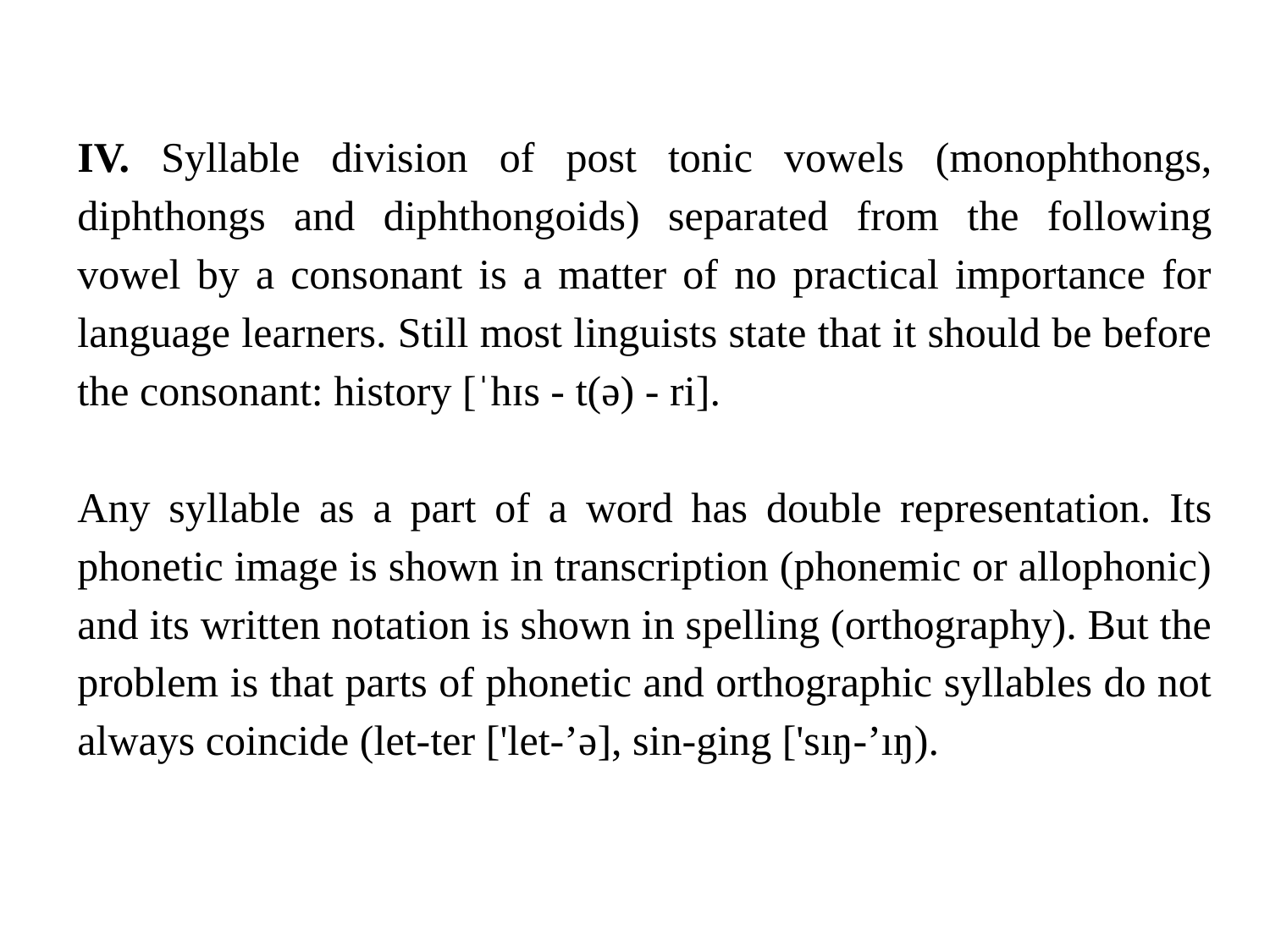

IV. Syllable division of post tonic vowels (monophthongs, diphthongs and diphthongoids) separated from the following vowel by a consonant is a matter of no practical importance for language learners. Still most linguists state that it should be before the consonant: history [ˈhɪs - t(ə) - ri].

Any syllable as a part of a word has double representation. Its phonetic image is shown in transcription (phonemic or allophonic) and its written notation is shown in spelling (orthography). But the problem is that parts of phonetic and orthographic syllables do not always coincide (let-ter ['let-’ə], sin-ging ['sıŋ-’ıŋ).